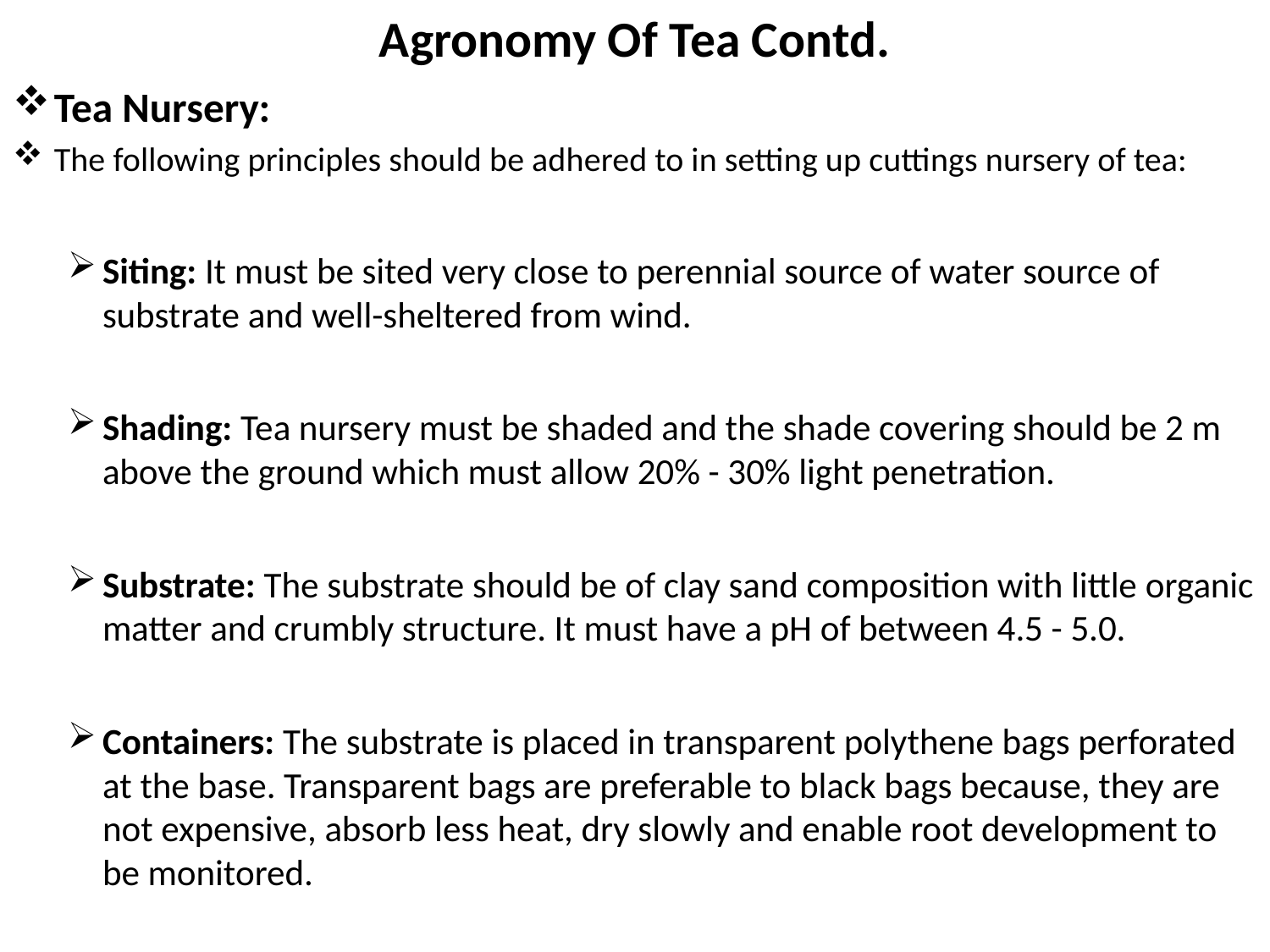

# Agronomy Of Tea Contd.
Tea Nursery:
The following principles should be adhered to in setting up cuttings nursery of tea:

Siting: It must be sited very close to perennial source of water source of substrate and well-sheltered from wind.

Shading: Tea nursery must be shaded and the shade covering should be 2 m above the ground which must allow 20% - 30% light penetration.

Substrate: The substrate should be of clay sand composition with little organic matter and crumbly structure. It must have a pH of between 4.5 - 5.0.

Containers: The substrate is placed in transparent polythene bags perforated at the base. Transparent bags are preferable to black bags because, they are not expensive, absorb less heat, dry slowly and enable root development to be monitored.